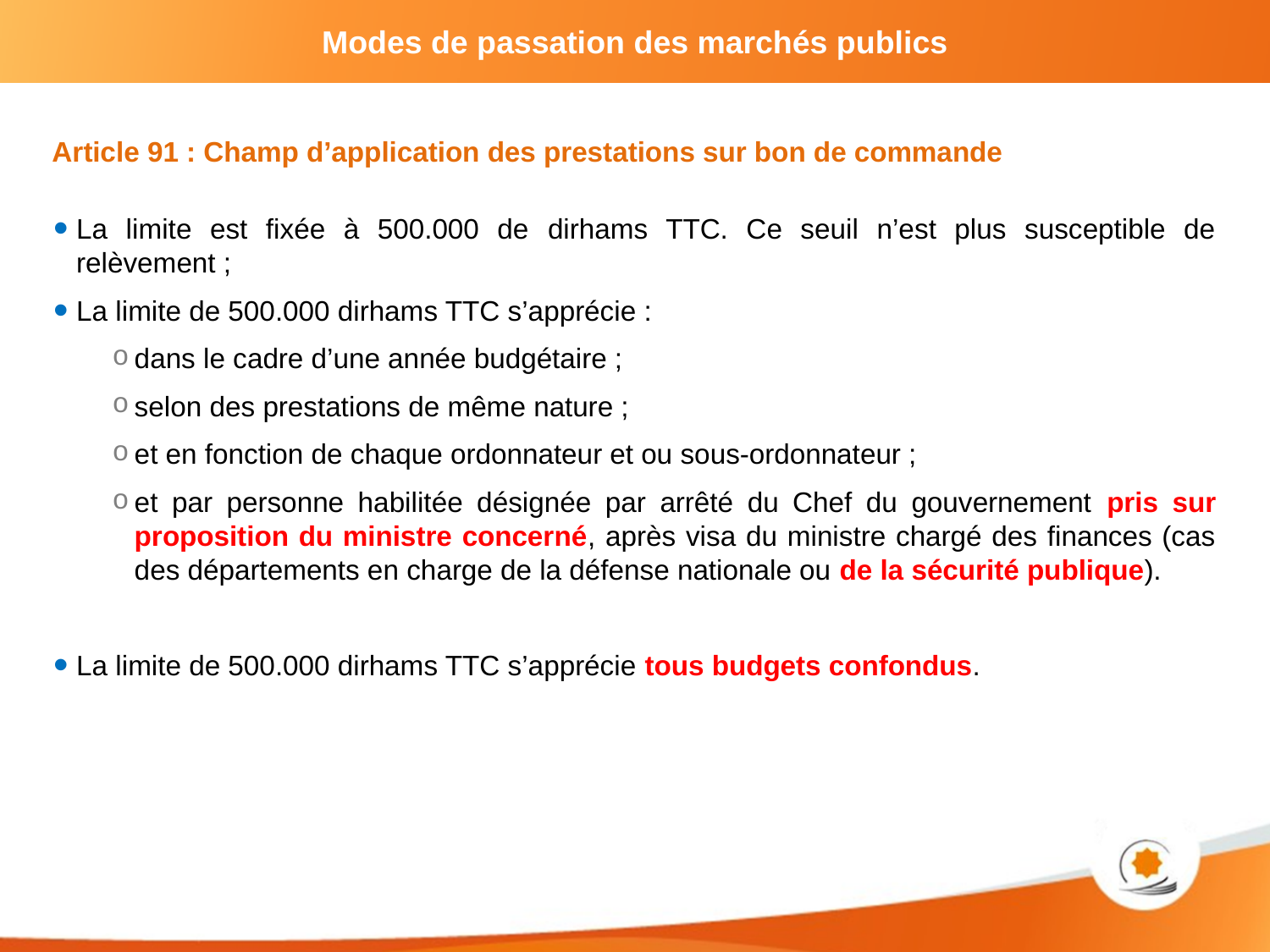

Article 91 : Champ d’application des prestations sur bon de commande
La limite est fixée à 500.000 de dirhams TTC. Ce seuil n’est plus susceptible de relèvement ;
La limite de 500.000 dirhams TTC s’apprécie :
dans le cadre d’une année budgétaire ;
selon des prestations de même nature ;
et en fonction de chaque ordonnateur et ou sous-ordonnateur ;
et par personne habilitée désignée par arrêté du Chef du gouvernement pris sur proposition du ministre concerné, après visa du ministre chargé des finances (cas des départements en charge de la défense nationale ou de la sécurité publique).

La limite de 500.000 dirhams TTC s’apprécie tous budgets confondus.